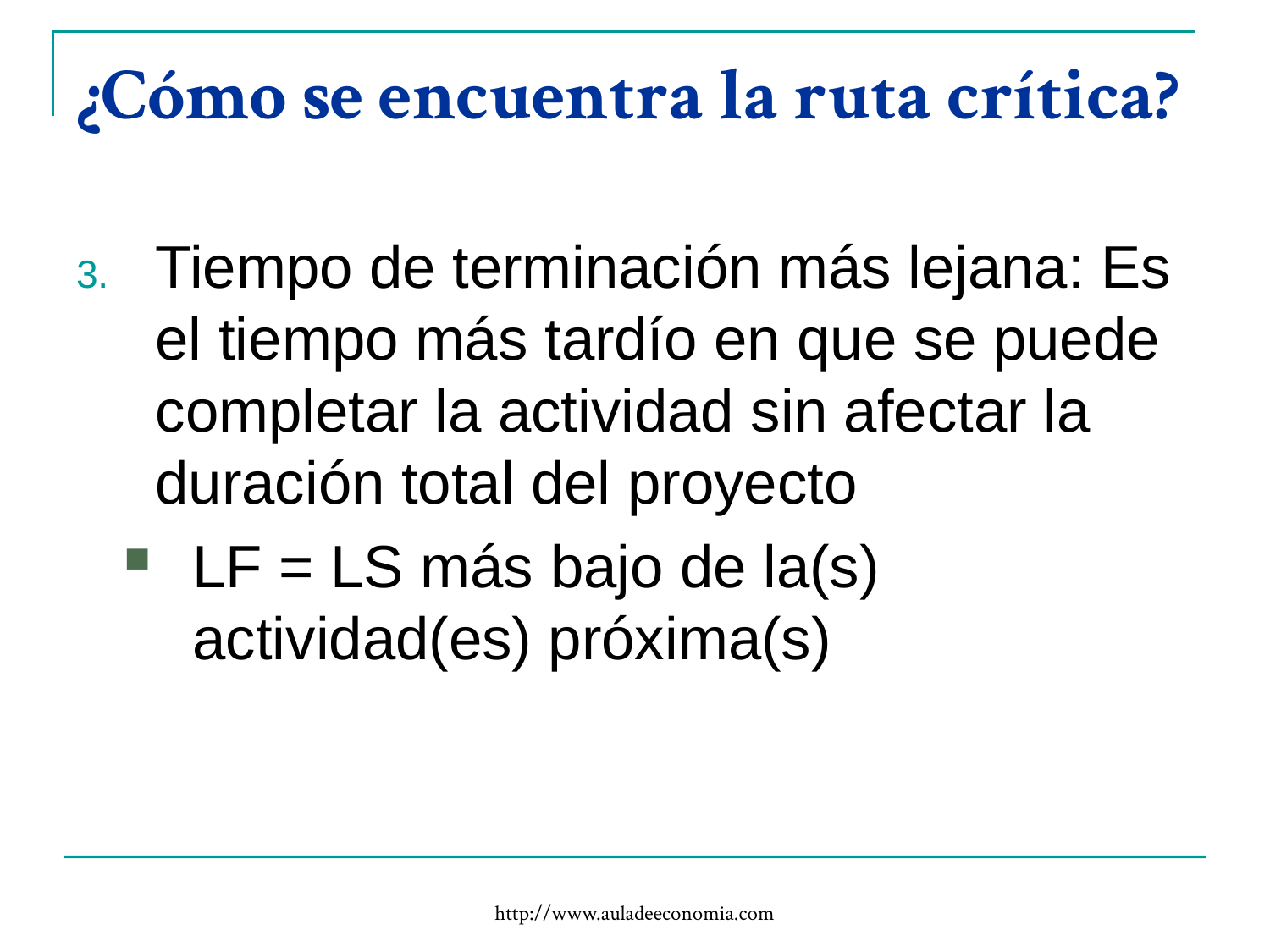

# ¿Cómo se encuentra la ruta crítica?
Tiempo de terminación más lejana: Es el tiempo más tardío en que se puede completar la actividad sin afectar la duración total del proyecto
LF = LS más bajo de la(s) actividad(es) próxima(s)
http://www.auladeeconomia.com